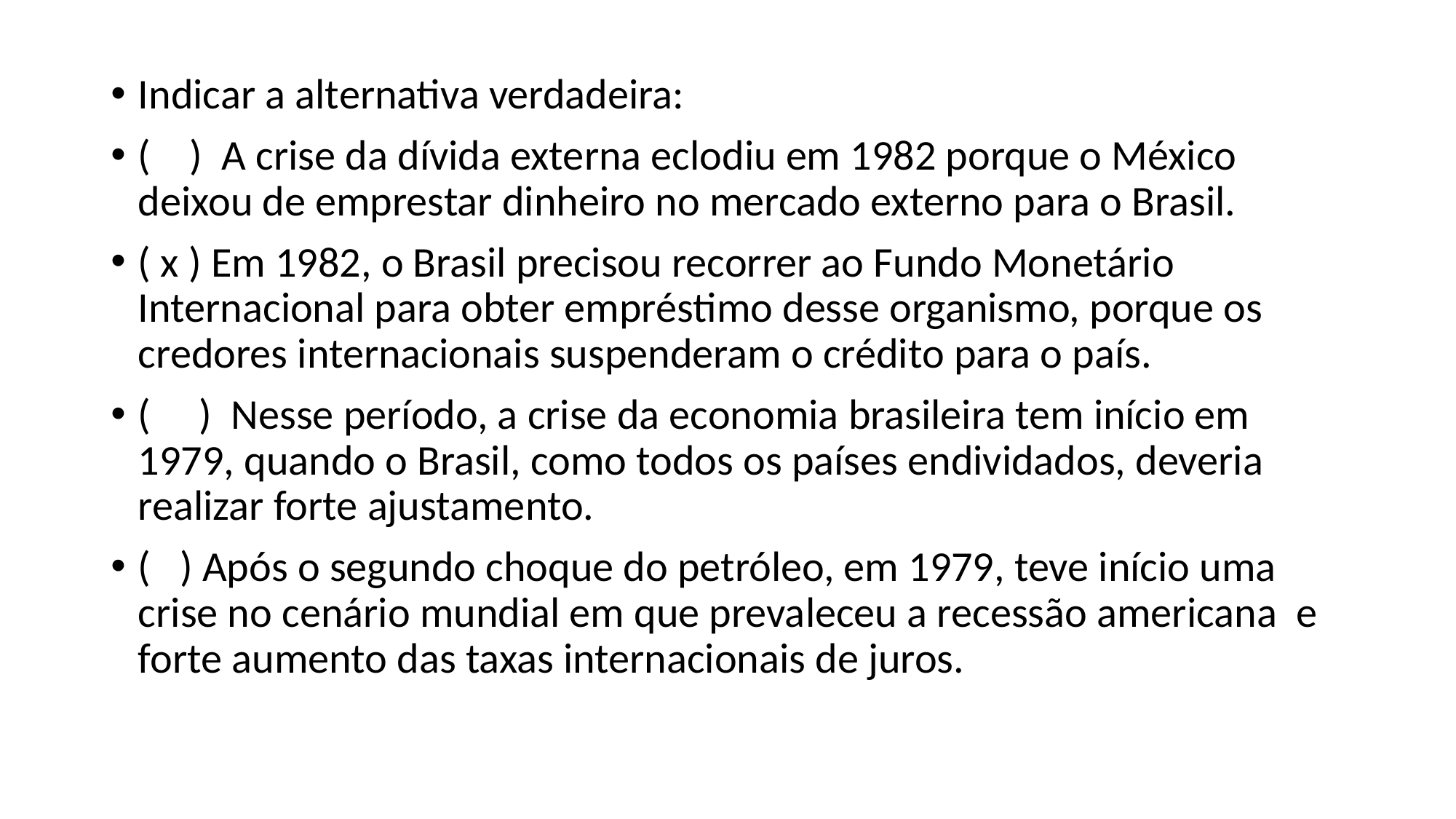

Indicar a alternativa verdadeira:
(    )  A crise da dívida externa eclodiu em 1982 porque o México deixou de emprestar dinheiro no mercado externo para o Brasil.
( x ) Em 1982, o Brasil precisou recorrer ao Fundo Monetário Internacional para obter empréstimo desse organismo, porque os credores internacionais suspenderam o crédito para o país.
(     )  Nesse período, a crise da economia brasileira tem início em 1979, quando o Brasil, como todos os países endividados, deveria realizar forte ajustamento.
(   ) Após o segundo choque do petróleo, em 1979, teve início uma crise no cenário mundial em que prevaleceu a recessão americana  e  forte aumento das taxas internacionais de juros.